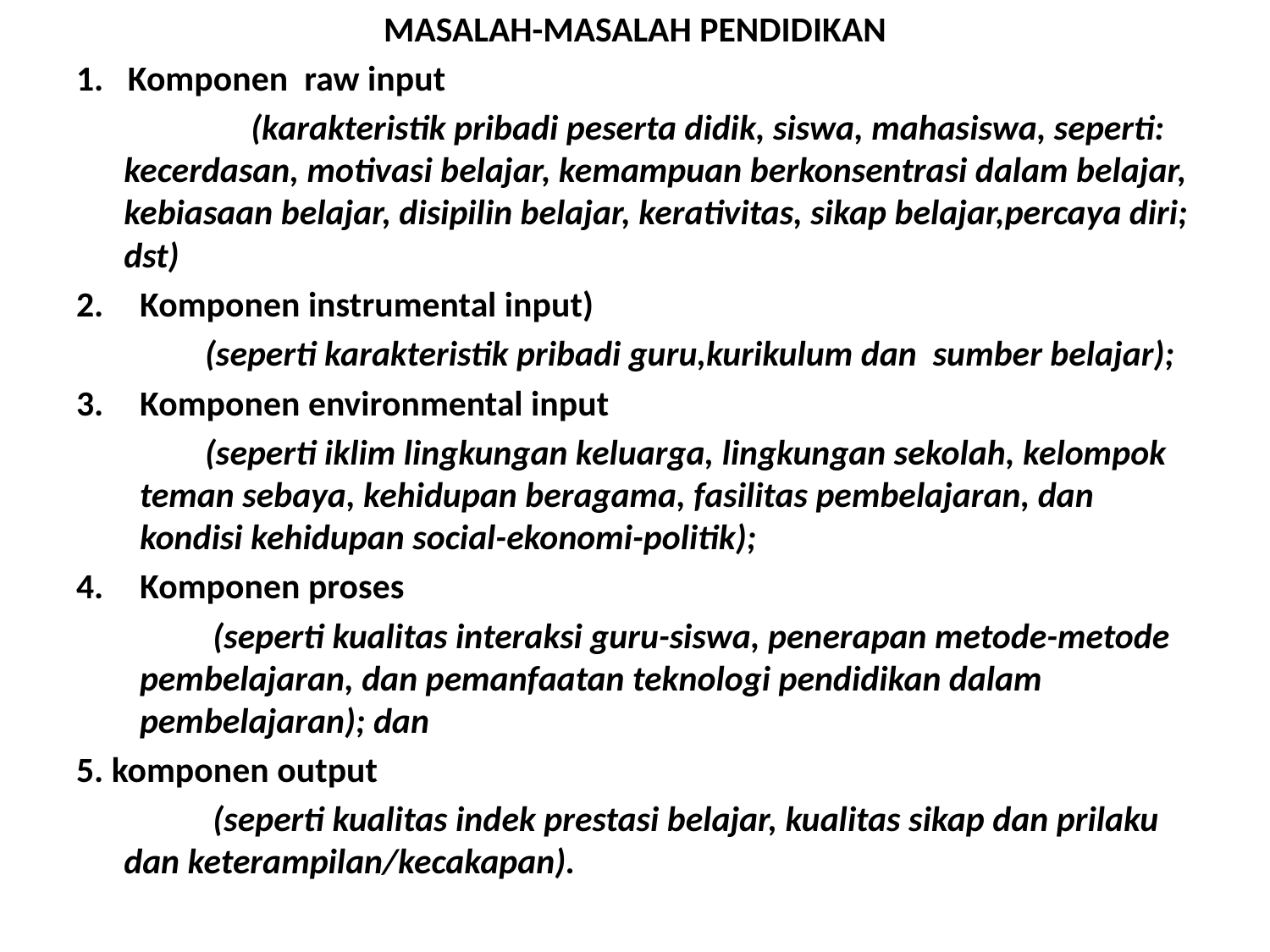

MASALAH-MASALAH PENDIDIKAN
1.   Komponen  raw input
		(karakteristik pribadi peserta didik, siswa, mahasiswa, seperti: kecerdasan, motivasi belajar, kemampuan berkonsentrasi dalam belajar, kebiasaan belajar, disipilin belajar, kerativitas, sikap belajar,percaya diri; dst)
Komponen instrumental input)
                (seperti karakteristik pribadi guru,kurikulum dan  sumber belajar);
Komponen environmental input
                (seperti iklim lingkungan keluarga, lingkungan sekolah, kelompok teman sebaya, kehidupan beragama, fasilitas pembelajaran, dan kondisi kehidupan social-ekonomi-politik);
Komponen proses
                 (seperti kualitas interaksi guru-siswa, penerapan metode-metode pembelajaran, dan pemanfaatan teknologi pendidikan dalam pembelajaran); dan
5. komponen output
                 (seperti kualitas indek prestasi belajar, kualitas sikap dan prilaku dan keterampilan/kecakapan).